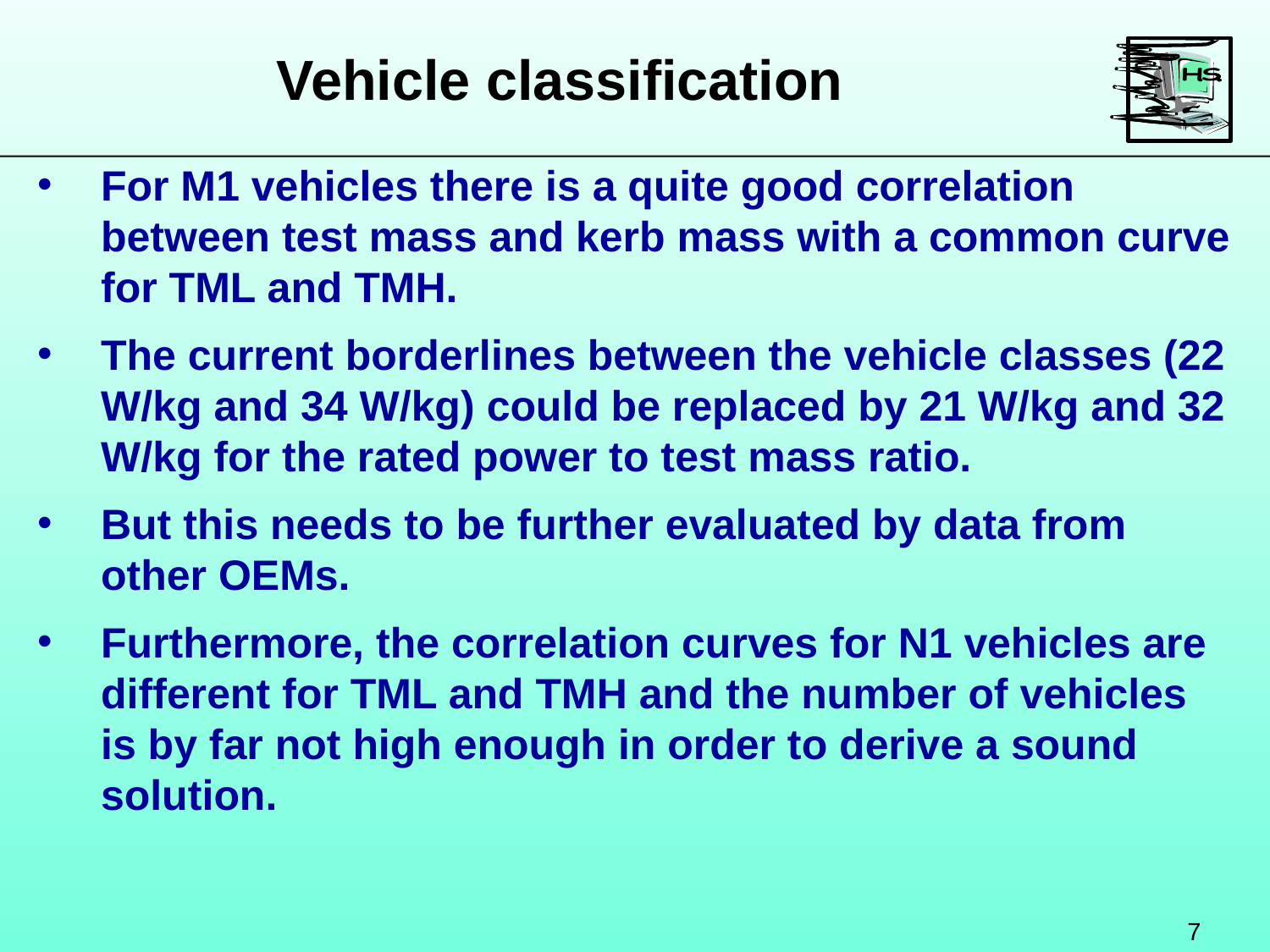

Vehicle classification

For M1 vehicles there is a quite good correlation between test mass and kerb mass with a common curve for TML and TMH.
The current borderlines between the vehicle classes (22 W/kg and 34 W/kg) could be replaced by 21 W/kg and 32 W/kg for the rated power to test mass ratio.
But this needs to be further evaluated by data from other OEMs.
Furthermore, the correlation curves for N1 vehicles are different for TML and TMH and the number of vehicles is by far not high enough in order to derive a sound solution.

7